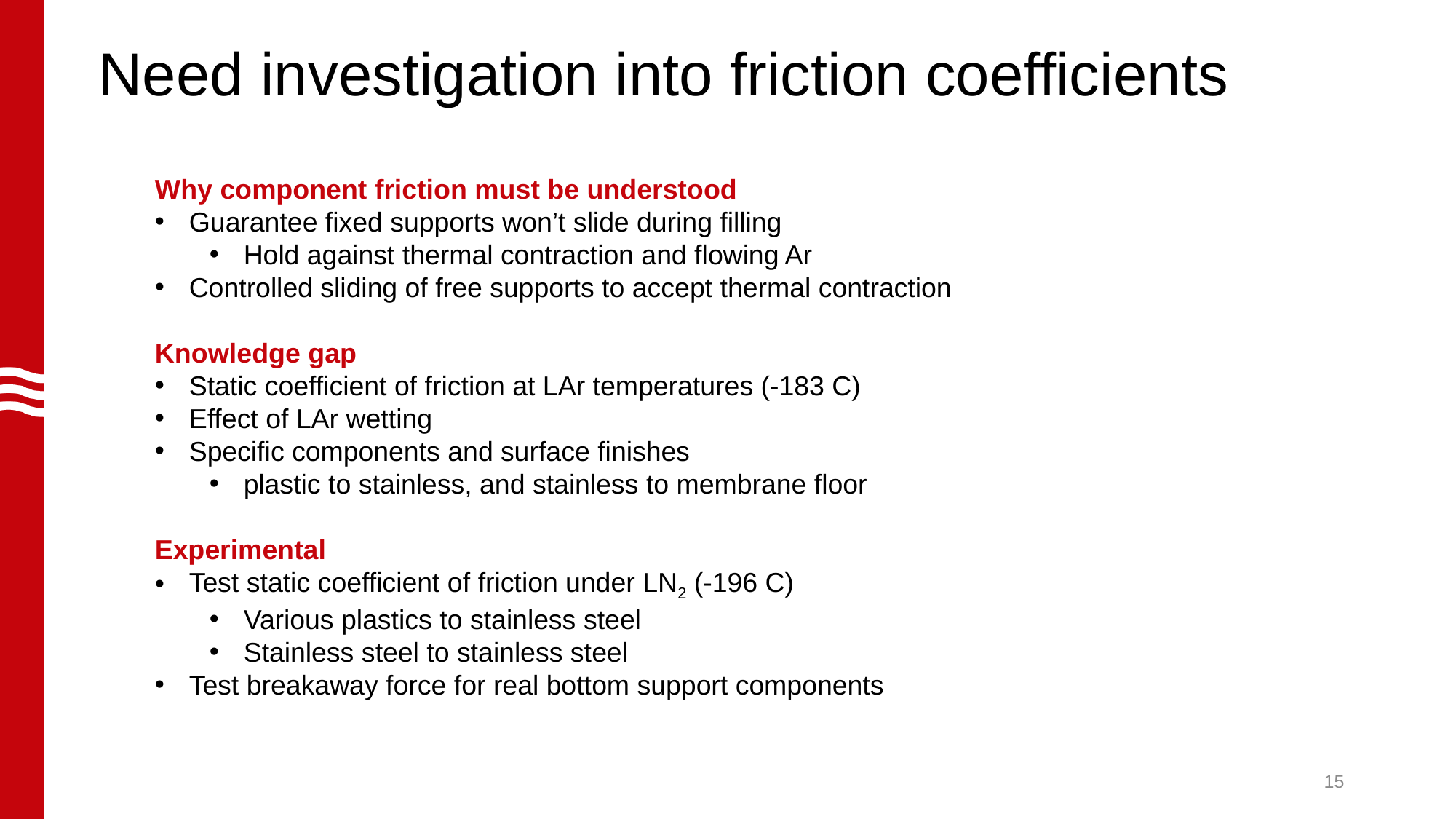

# Need investigation into friction coefficients
Why component friction must be understood
Guarantee fixed supports won’t slide during filling
Hold against thermal contraction and flowing Ar
Controlled sliding of free supports to accept thermal contraction

Knowledge gap
Static coefficient of friction at LAr temperatures (-183 C)
Effect of LAr wetting
Specific components and surface finishes
plastic to stainless, and stainless to membrane floor

Experimental
Test static coefficient of friction under LN2 (-196 C)
Various plastics to stainless steel
Stainless steel to stainless steel
Test breakaway force for real bottom support components
15